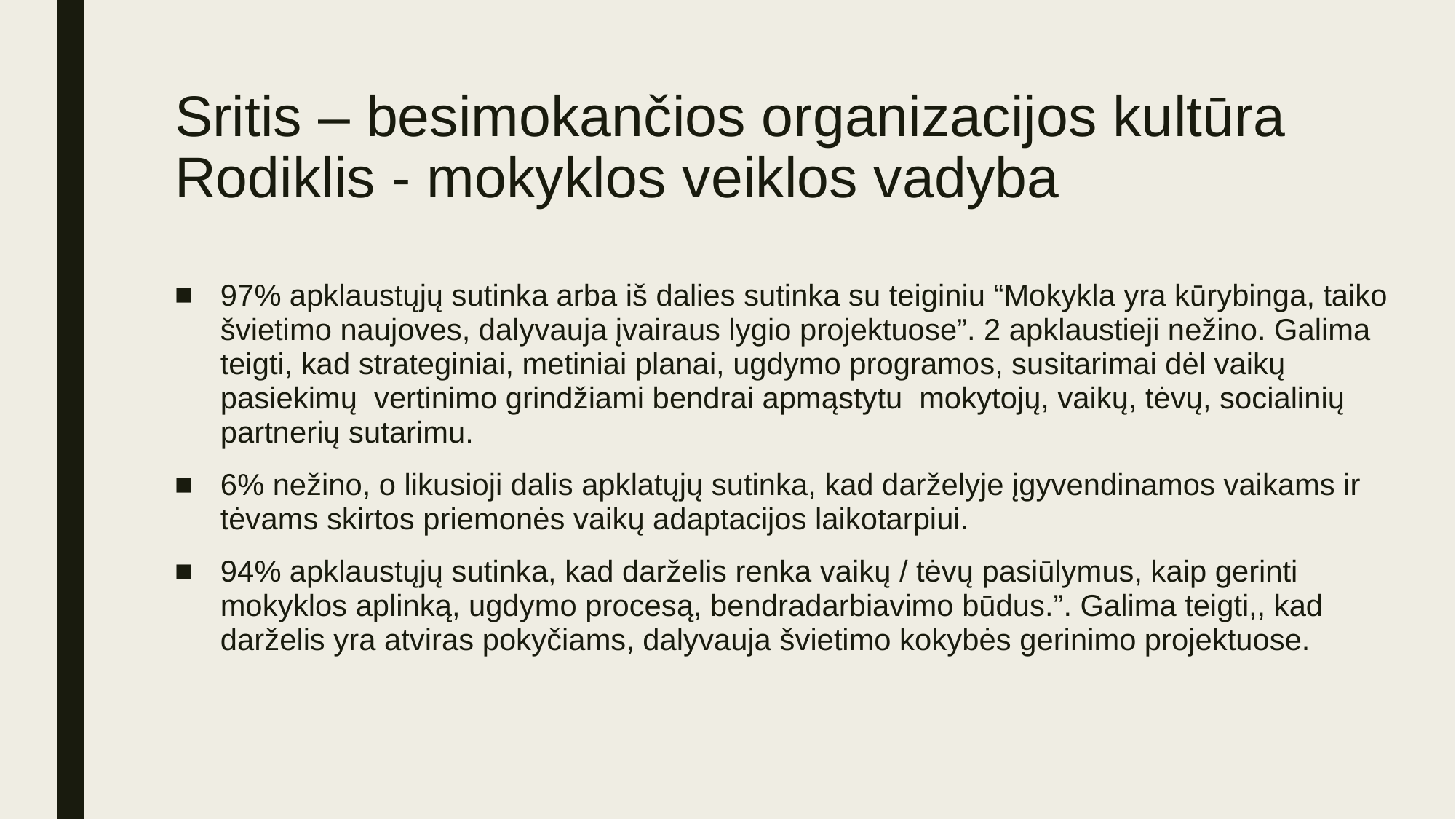

# Sritis – besimokančios organizacijos kultūra Rodiklis - mokyklos veiklos vadyba
97% apklaustųjų sutinka arba iš dalies sutinka su teiginiu “Mokykla yra kūrybinga, taiko švietimo naujoves, dalyvauja įvairaus lygio projektuose”. 2 apklaustieji nežino. Galima teigti, kad strateginiai, metiniai planai, ugdymo programos, susitarimai dėl vaikų pasiekimų  vertinimo grindžiami bendrai apmąstytu  mokytojų, vaikų, tėvų, socialinių partnerių sutarimu.
6% nežino, o likusioji dalis apklatųjų sutinka, kad darželyje įgyvendinamos vaikams ir tėvams skirtos priemonės vaikų adaptacijos laikotarpiui.
94% apklaustųjų sutinka, kad darželis renka vaikų / tėvų pasiūlymus, kaip gerinti mokyklos aplinką, ugdymo procesą, bendradarbiavimo būdus.”. Galima teigti,, kad darželis yra atviras pokyčiams, dalyvauja švietimo kokybės gerinimo projektuose.